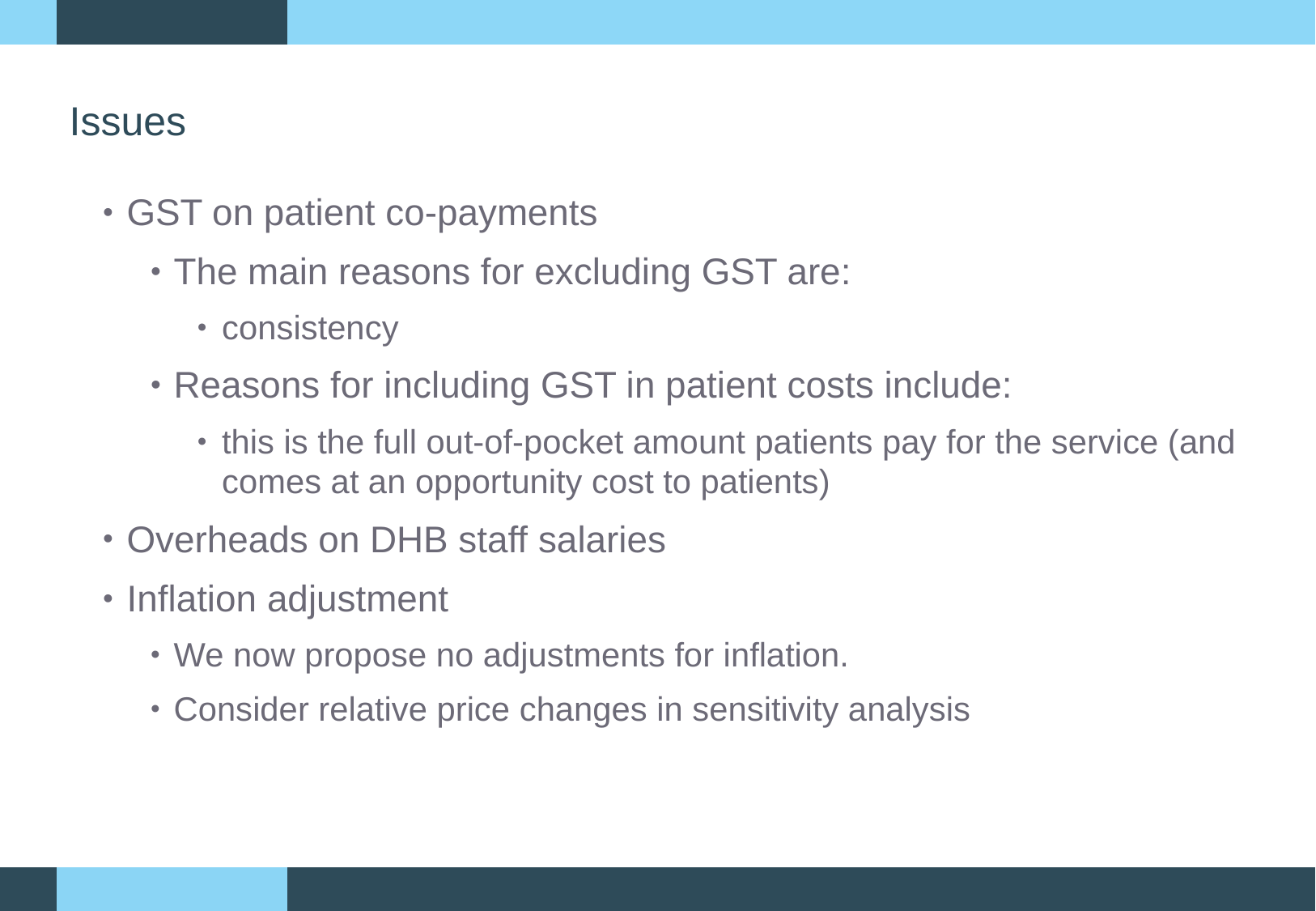

# Issues
GST on patient co-payments
The main reasons for excluding GST are:
consistency
Reasons for including GST in patient costs include:
this is the full out-of-pocket amount patients pay for the service (and comes at an opportunity cost to patients)
Overheads on DHB staff salaries
Inflation adjustment
We now propose no adjustments for inflation.
Consider relative price changes in sensitivity analysis